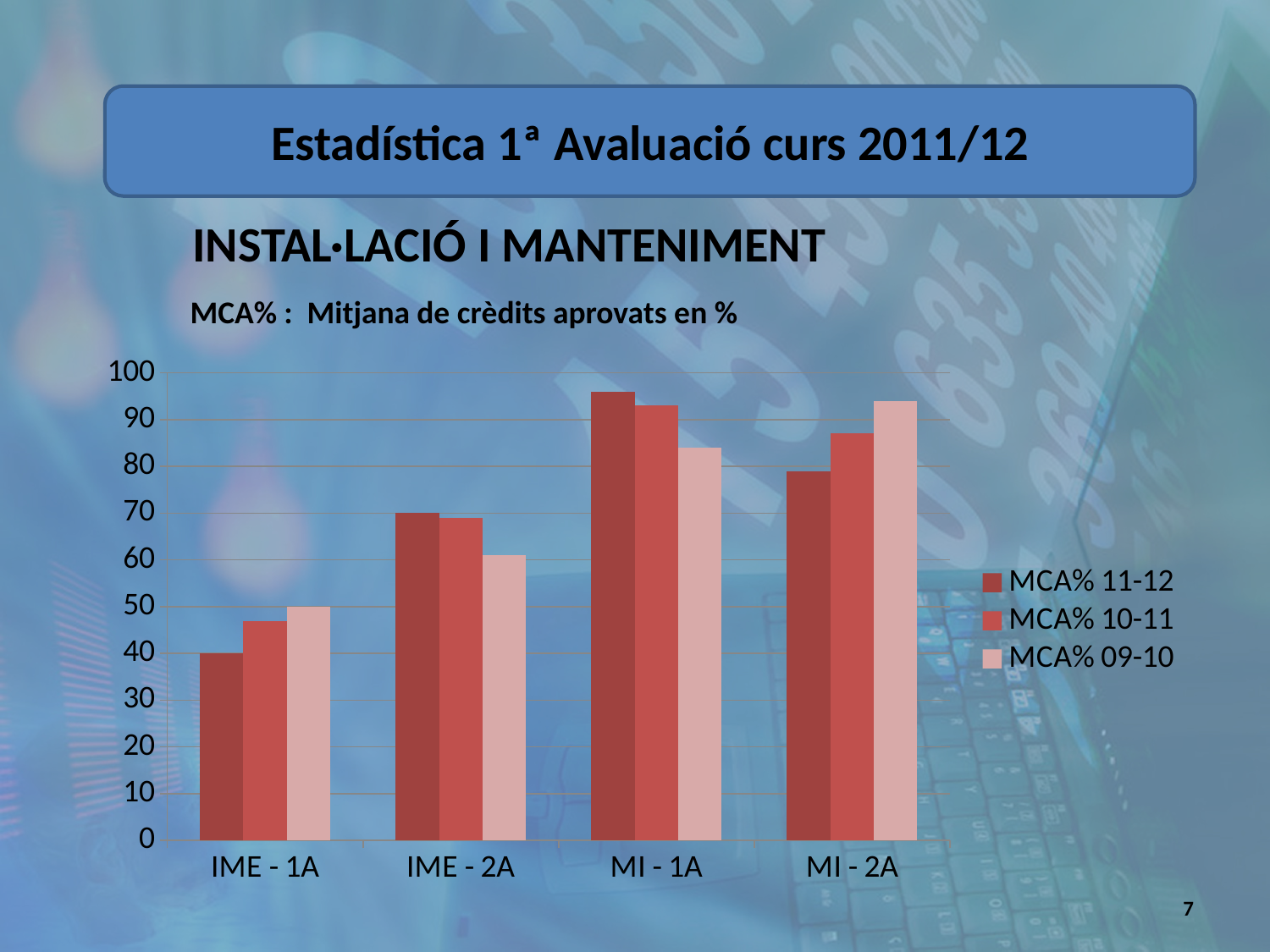

Estadística 1ª Avaluació curs 2011/12
INSTAL·LACIÓ I MANTENIMENT
MCA% :  Mitjana de crèdits aprovats en %

### Chart

| Category | MCA% 11-12 | MCA% 10-11 | MCA% 09-10 |
|---|---|---|---|
| IME - 1A | 40.0 | 47.0 | 50.0 |
| IME - 2A | 70.0 | 69.0 | 61.0 |
| MI - 1A | 96.0 | 93.0 | 84.0 |
| MI - 2A | 79.0 | 87.0 | 94.0 |
7